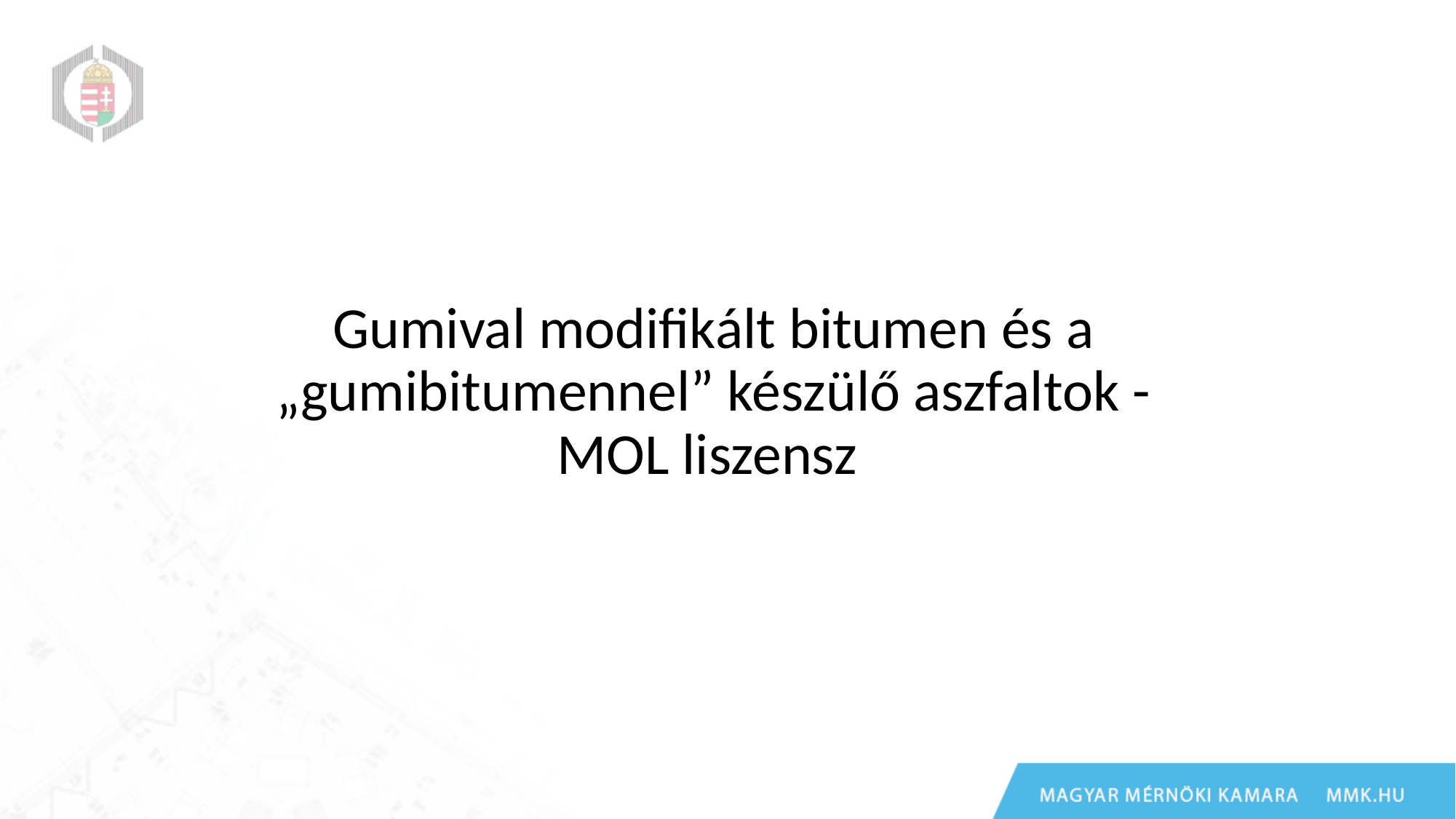

# Gumival modifikált bitumen és a „gumibitumennel” készülő aszfaltok - MOL liszensz